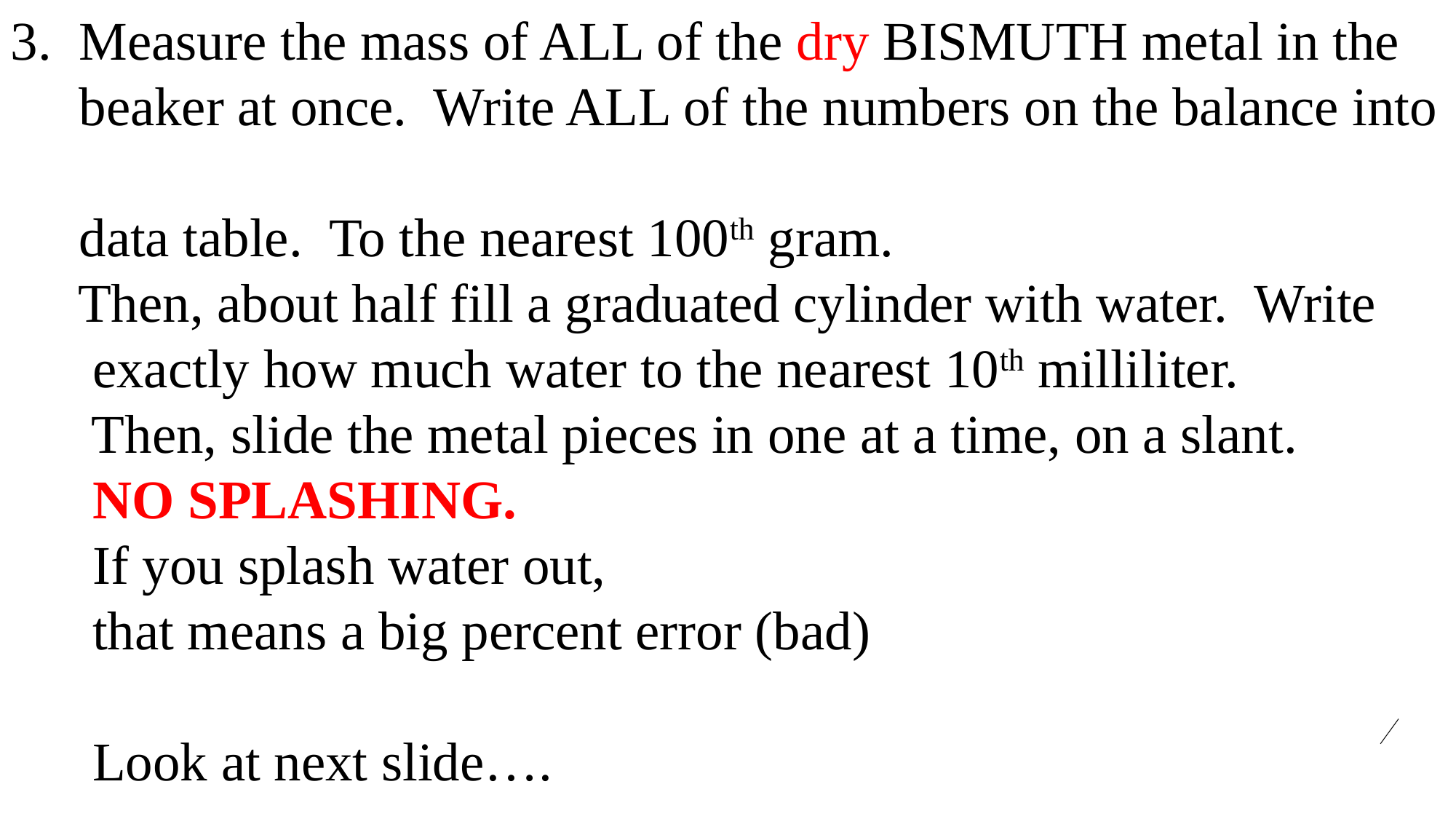

3.  Measure the mass of ALL of the dry BISMUTH metal in the
     beaker at once.  Write ALL of the numbers on the balance into
     data table.  To the nearest 100th gram.
     Then, about half fill a graduated cylinder with water.  Write
      exactly how much water to the nearest 10th milliliter.
      Then, slide the metal pieces in one at a time, on a slant.
      NO SPLASHING.
      If you splash water out,
      that means a big percent error (bad)
      Look at next slide….